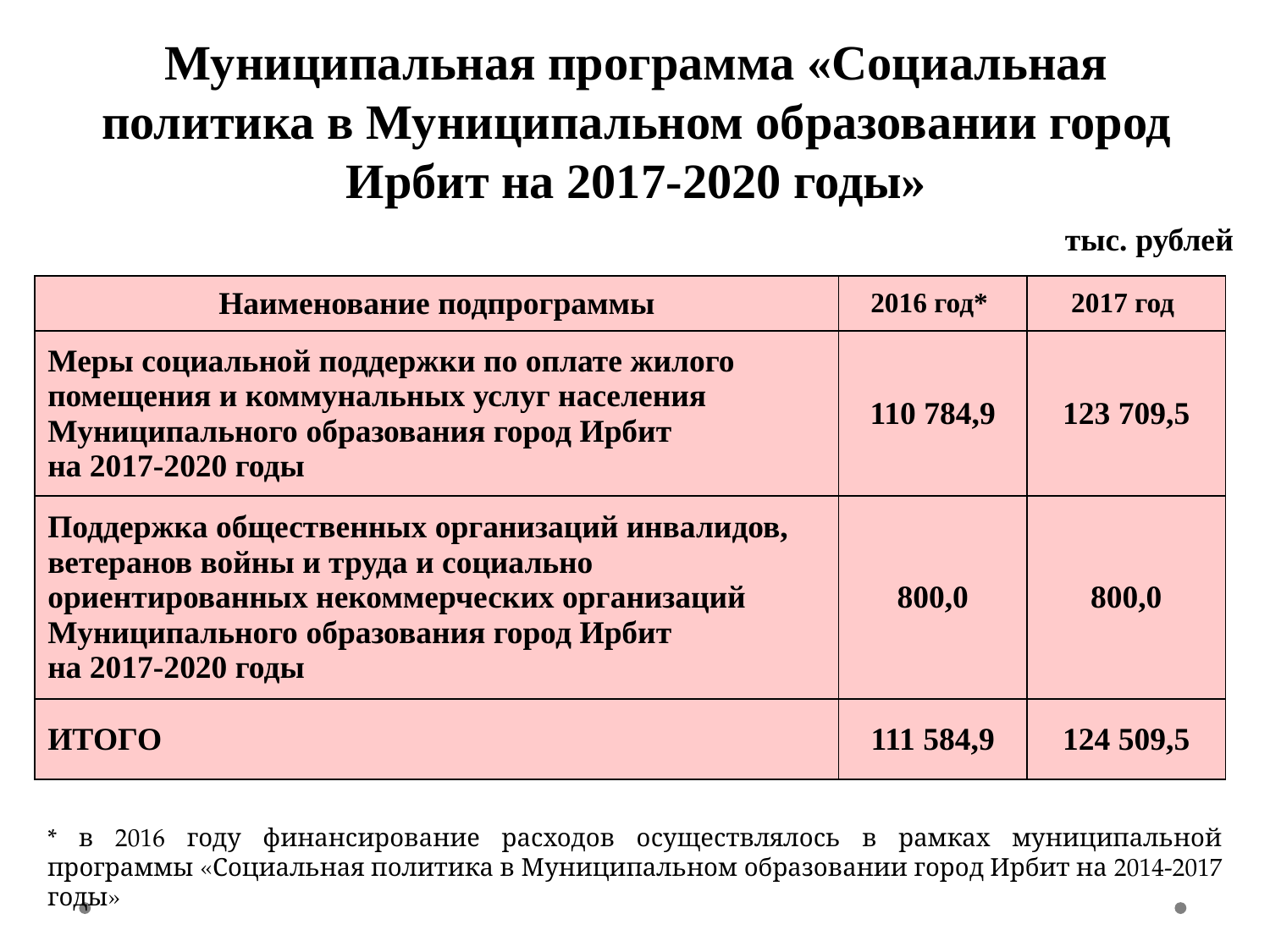

# Муниципальная программа «Социальная политика в Муниципальном образовании город Ирбит на 2017-2020 годы»
тыс. рублей
| Наименование подпрограммы | 2016 год\* | 2017 год |
| --- | --- | --- |
| Меры социальной поддержки по оплате жилого помещения и коммунальных услуг населения Муниципального образования город Ирбит на 2017-2020 годы | 110 784,9 | 123 709,5 |
| Поддержка общественных организаций инвалидов, ветеранов войны и труда и социально ориентированных некоммерческих организаций Муниципального образования город Ирбит на 2017-2020 годы | 800,0 | 800,0 |
| ИТОГО | 111 584,9 | 124 509,5 |
* в 2016 году финансирование расходов осуществлялось в рамках муниципальной программы «Социальная политика в Муниципальном образовании город Ирбит на 2014-2017 годы»